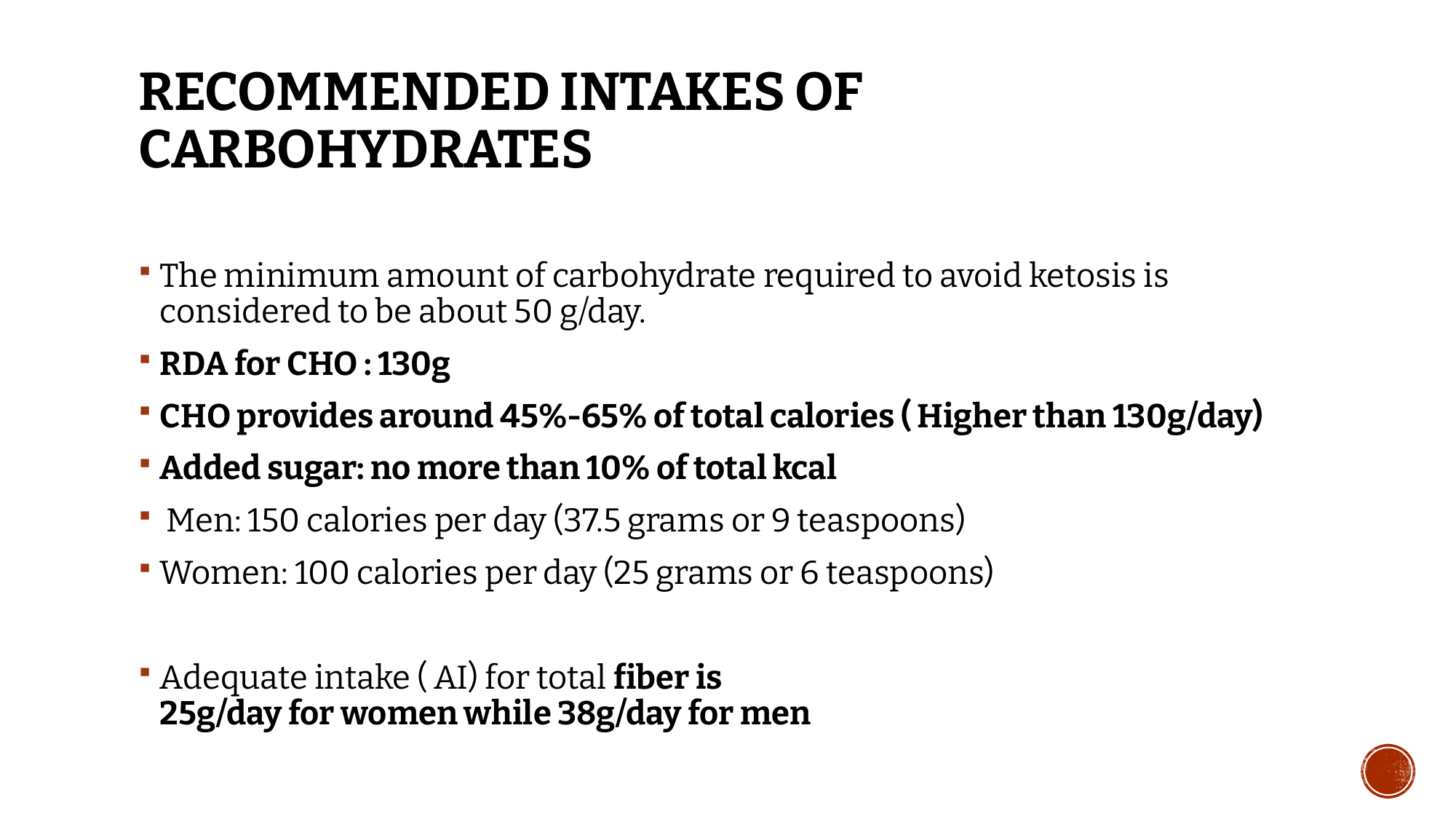

# Recommended intakes of carbohydrates
The minimum amount of carbohydrate required to avoid ketosis is considered to be about 50 g/day.
RDA for CHO : 130g
CHO provides around 45%-65% of total calories ( Higher than 130g/day)
Added sugar: no more than 10% of total kcal
 Men: 150 calories per day (37.5 grams or 9 teaspoons)
Women: 100 calories per day (25 grams or 6 teaspoons)

Adequate intake ( AI) for total fiber is
25g/day for women while 38g/day for men